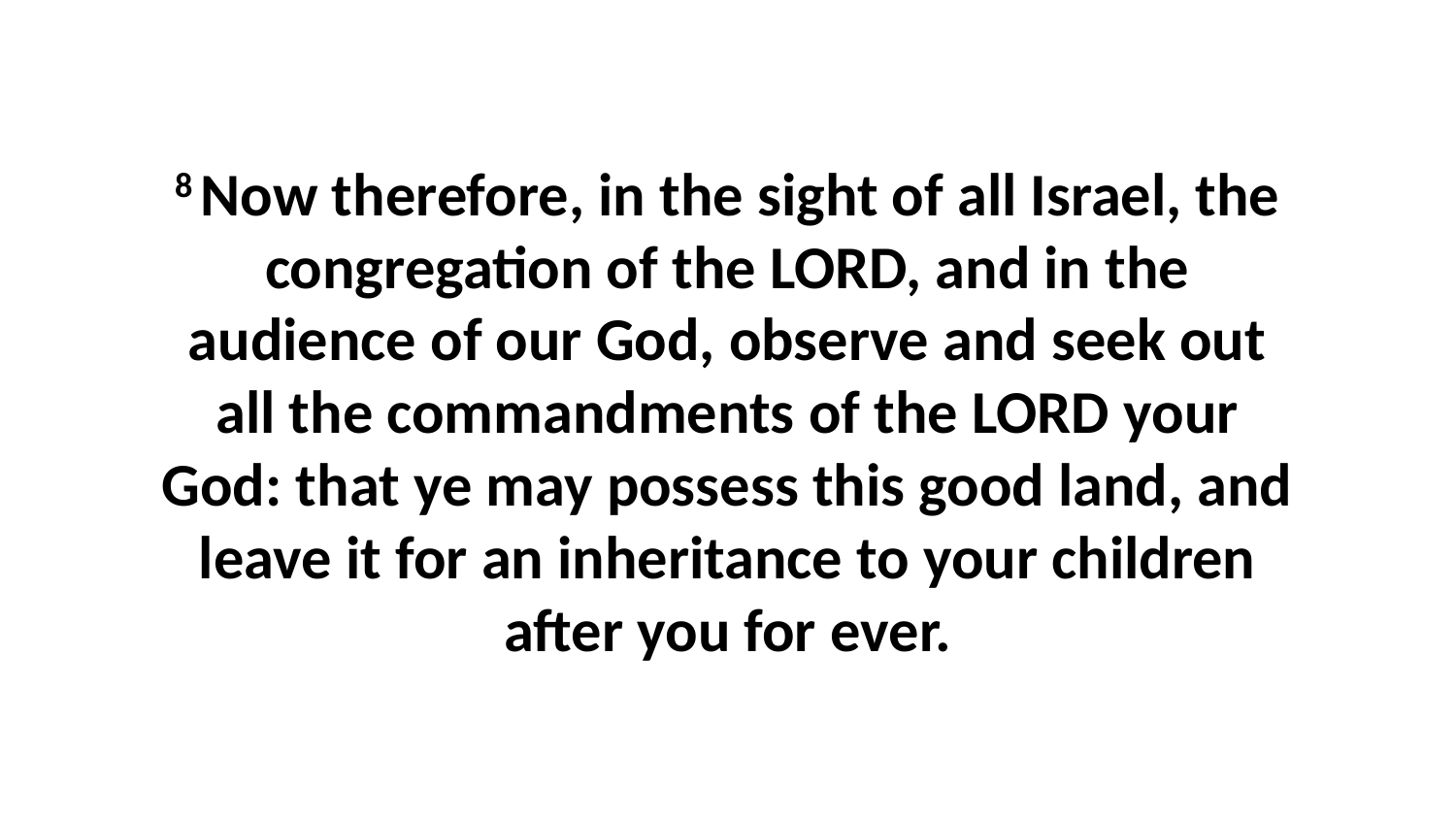

8 Now therefore, in the sight of all Israel, the congregation of the LORD, and in the audience of our God, observe and seek out all the commandments of the LORD your God: that ye may possess this good land, and leave it for an inheritance to your children after you for ever.